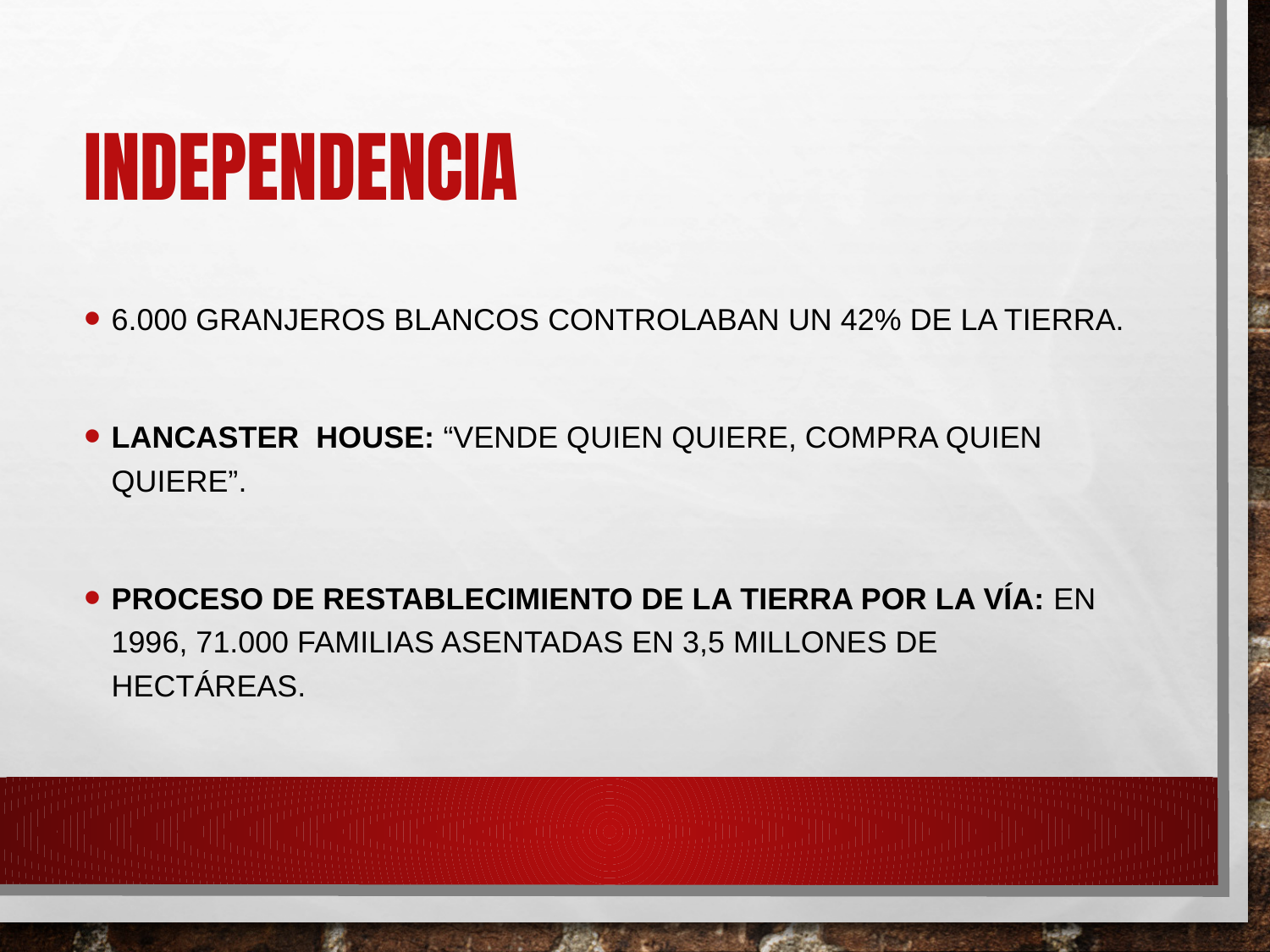

# independencia
6.000 granjeros blancos controlaban un 42% de la tierra.

Lancaster  House: “vende quien quiere, compra quien quiere”.

Proceso de restablecimiento de la tierra por la vía: en 1996, 71.000 familias asentadas en 3,5 millones de hectáreas.